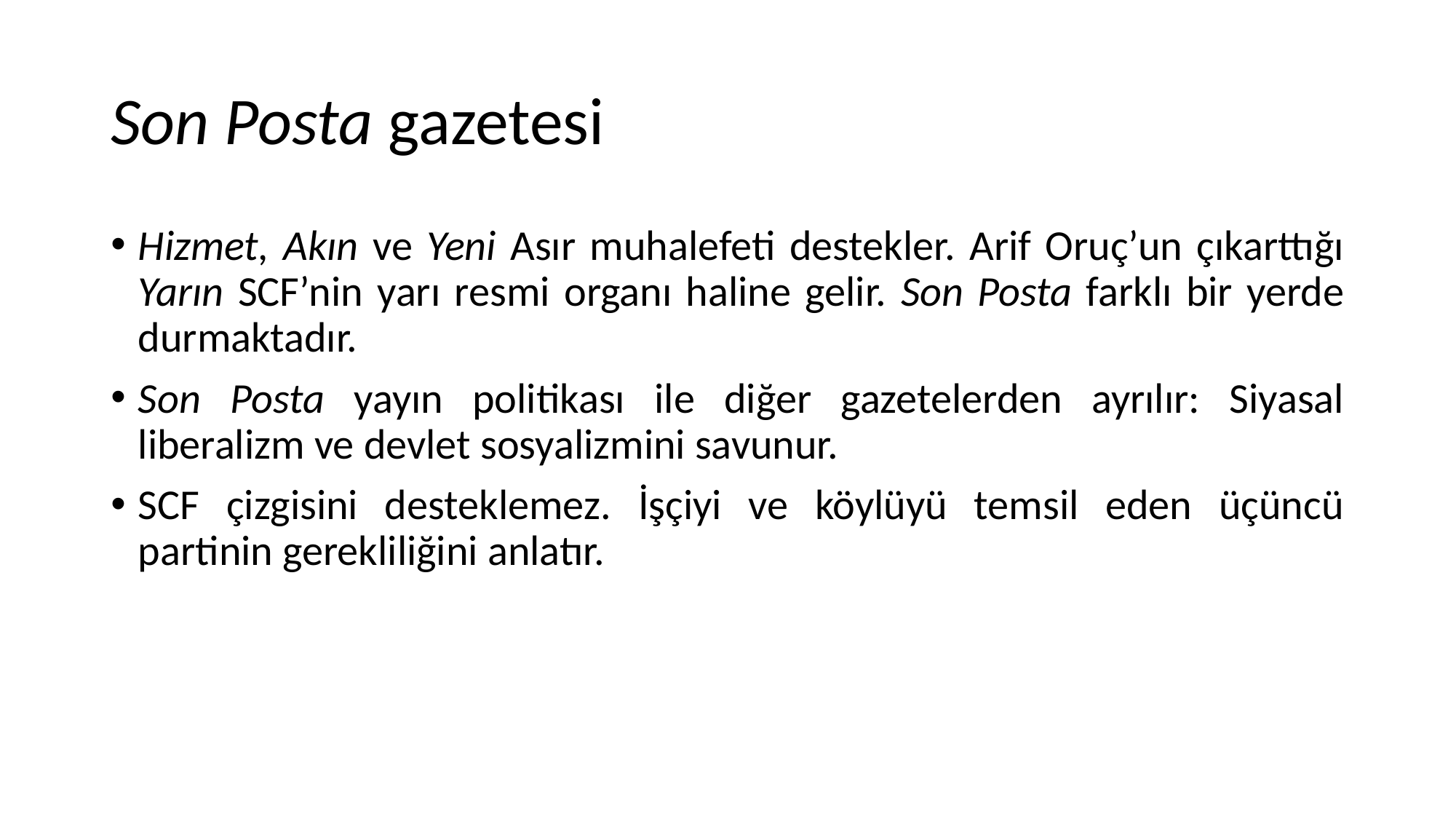

# Son Posta gazetesi
Hizmet, Akın ve Yeni Asır muhalefeti destekler. Arif Oruç’un çıkarttığı Yarın SCF’nin yarı resmi organı haline gelir. Son Posta farklı bir yerde durmaktadır.
Son Posta yayın politikası ile diğer gazetelerden ayrılır: Siyasal liberalizm ve devlet sosyalizmini savunur.
SCF çizgisini desteklemez. İşçiyi ve köylüyü temsil eden üçüncü partinin gerekliliğini anlatır.